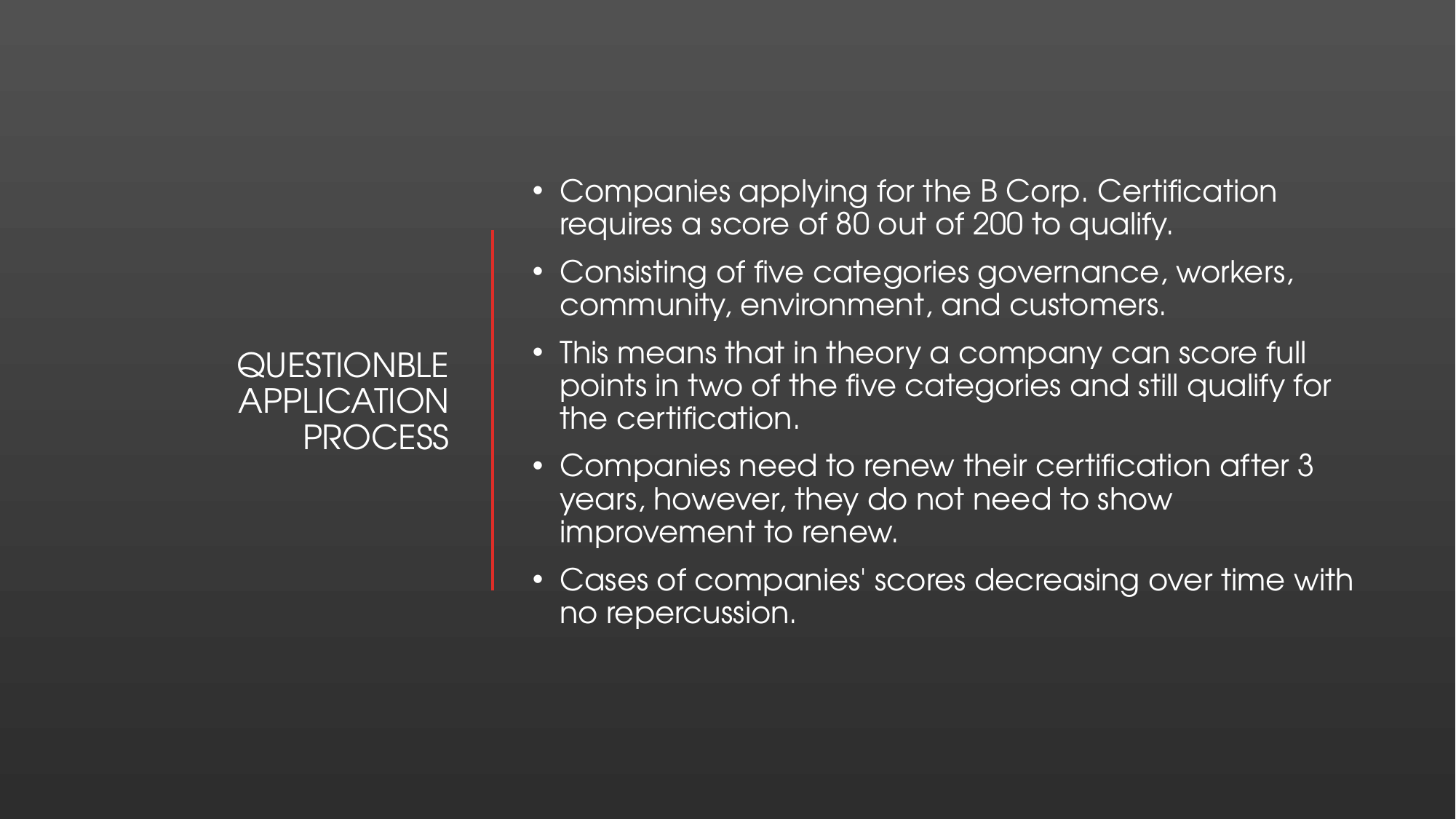

# Questionble application process
Companies applying for the B Corp. Certification requires a score of 80 out of 200 to qualify.
Consisting of five categories governance, workers, community, environment, and customers.
This means that in theory a company can score full points in two of the five categories and still qualify for the certification.
Companies need to renew their certification after 3 years, however, they do not need to show improvement to renew.
Cases of companies' scores decreasing over time with no repercussion.